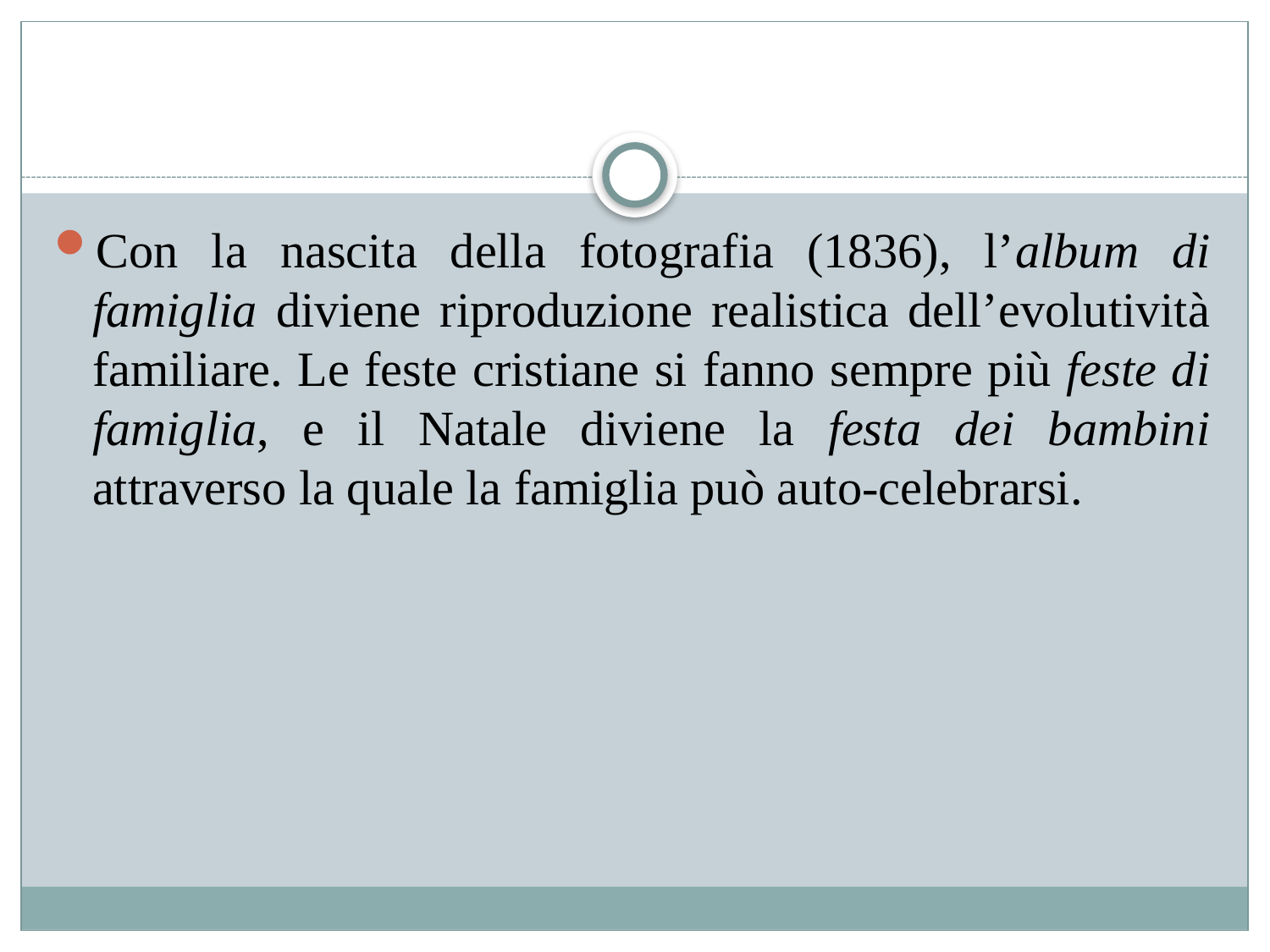

#
Con la nascita della fotografia (1836), l’album di famiglia diviene riproduzione realistica dell’evolutività familiare. Le feste cristiane si fanno sempre più feste di famiglia, e il Natale diviene la festa dei bambini attraverso la quale la famiglia può auto-celebrarsi.